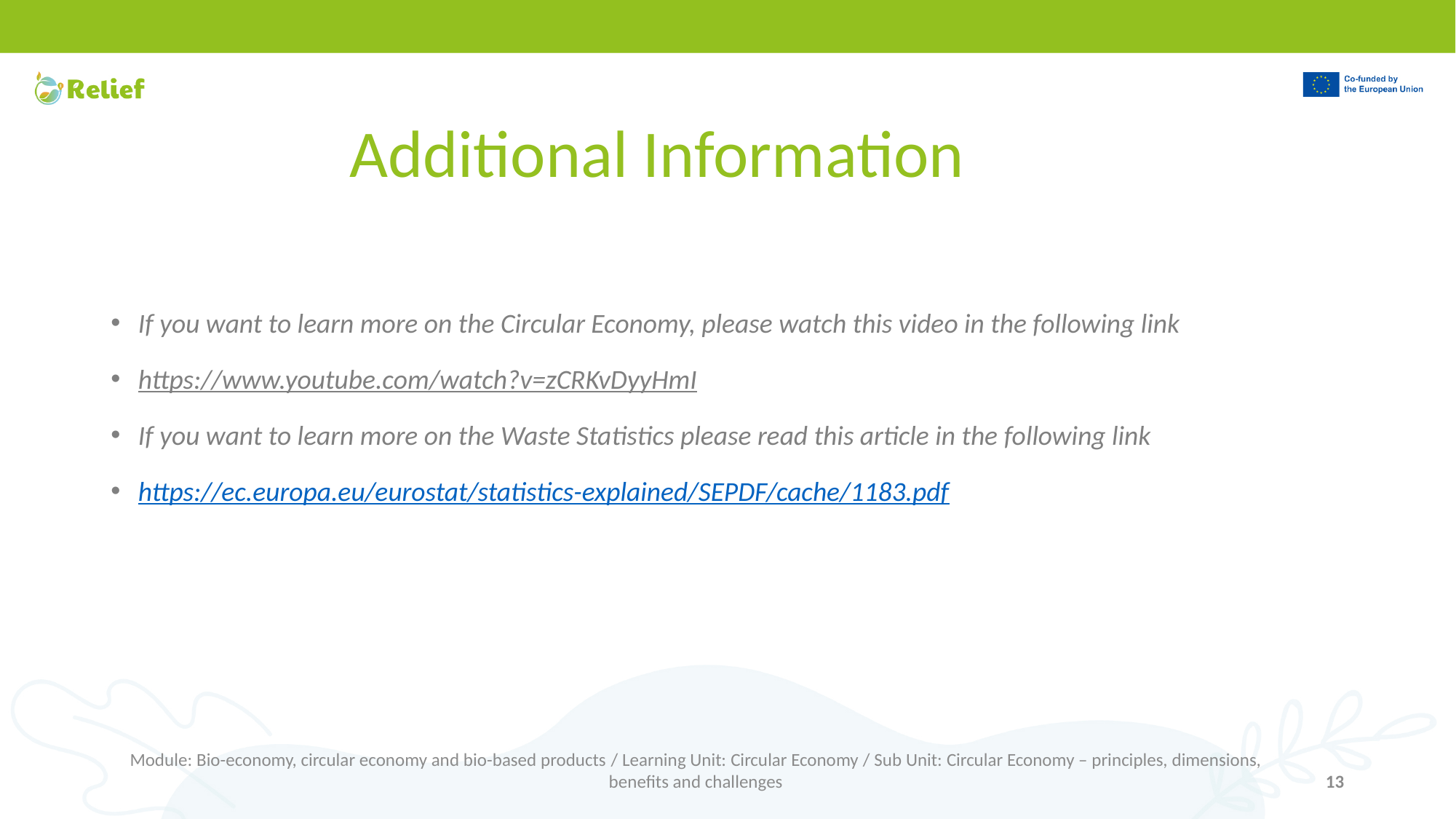

# Additional Information
If you want to learn more on the Circular Economy, please watch this video in the following link
https://www.youtube.com/watch?v=zCRKvDyyHmI
If you want to learn more on the Waste Statistics please read this article in the following link
https://ec.europa.eu/eurostat/statistics-explained/SEPDF/cache/1183.pdf

Module: Bio-economy, circular economy and bio-based products / Learning Unit: Circular Economy / Sub Unit: Circular Economy – principles, dimensions, benefits and challenges

13